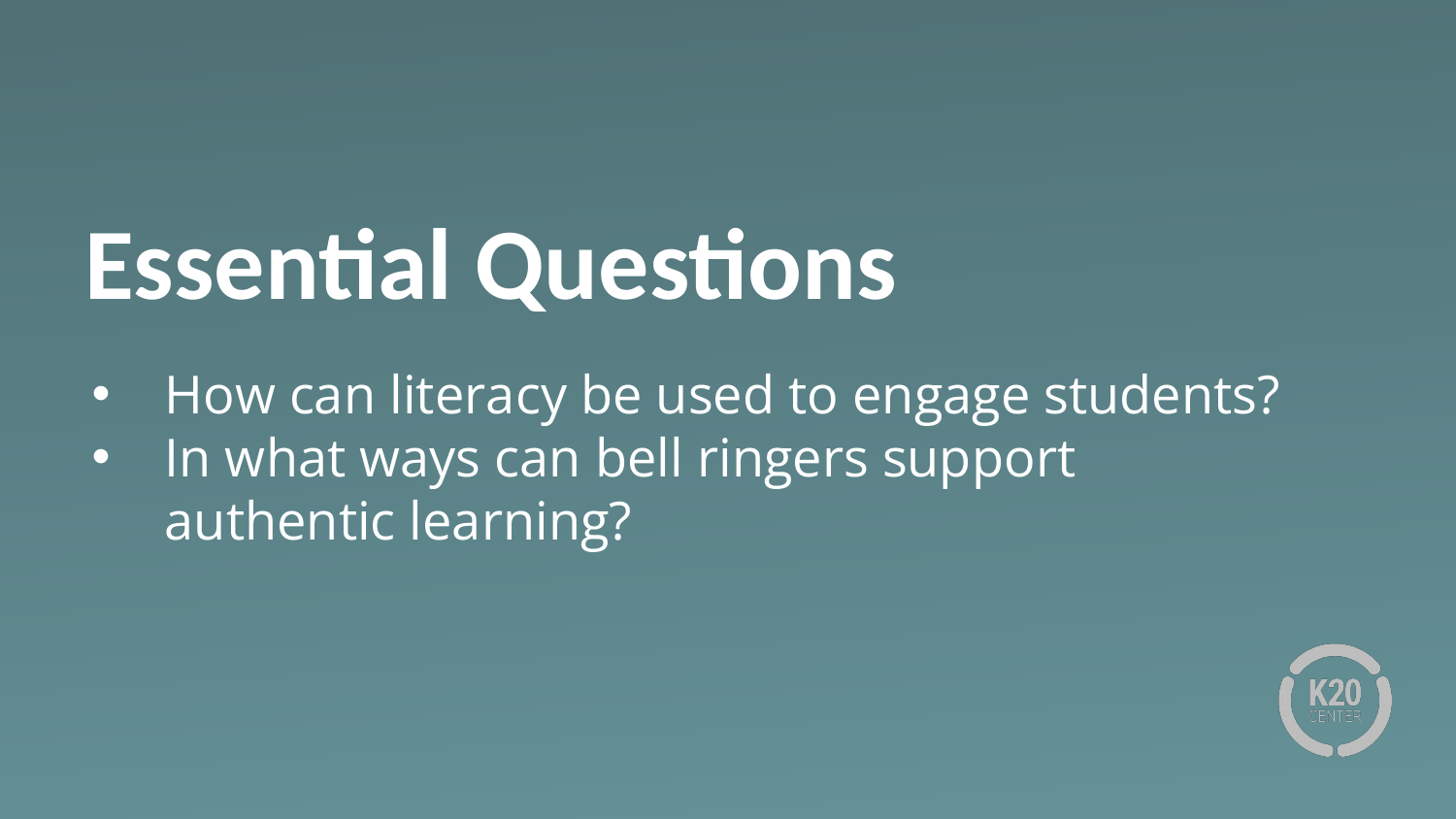

# Essential Questions
How can literacy be used to engage students?
In what ways can bell ringers support authentic learning?